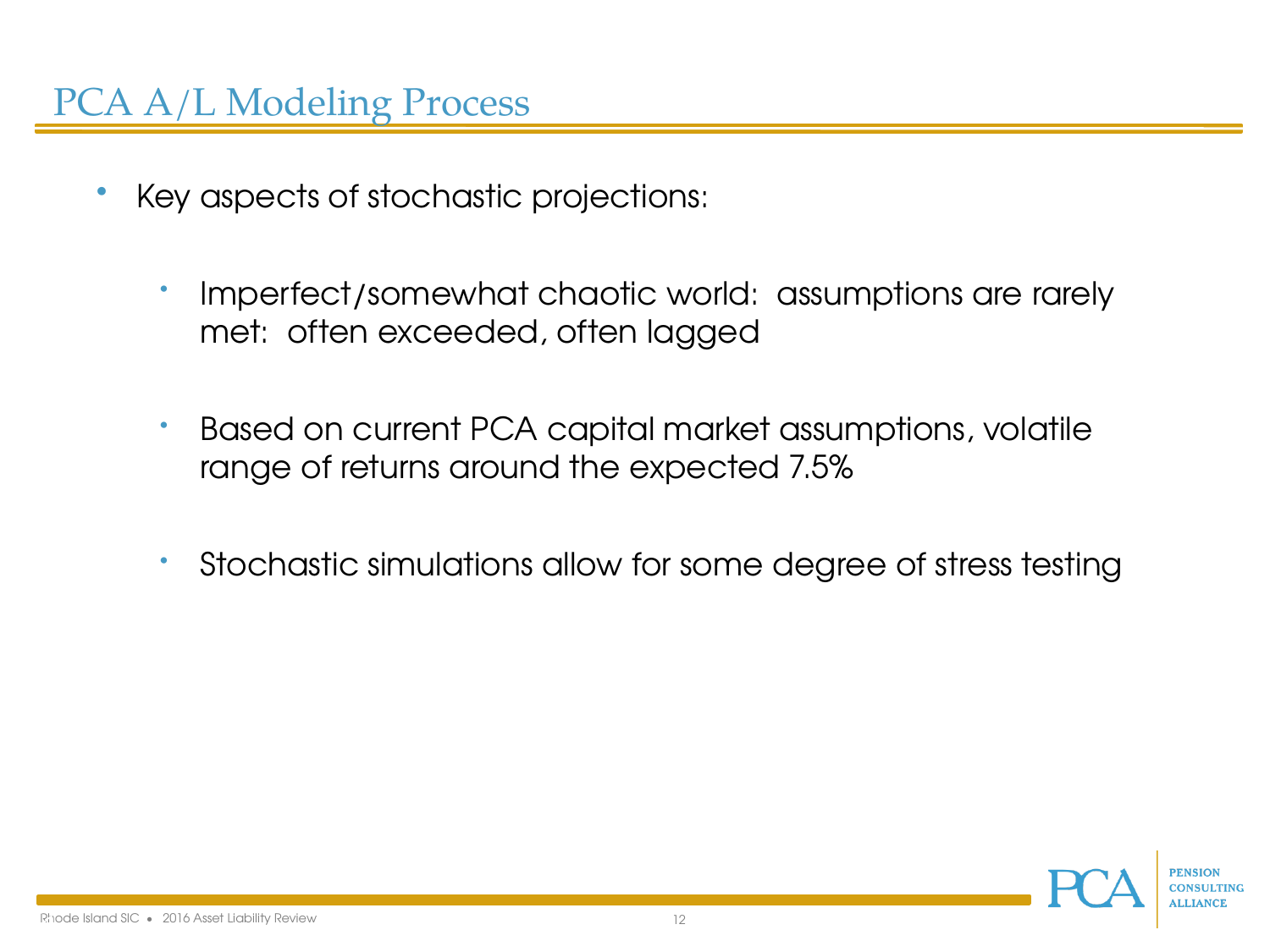

PCA A/L Modeling Process
Key aspects of stochastic projections:

Imperfect/somewhat chaotic world:  assumptions are rarely met:  often exceeded, often lagged

Based on current PCA capital market assumptions, volatile range of returns around the expected 7.5%

Stochastic simulations allow for some degree of stress testing